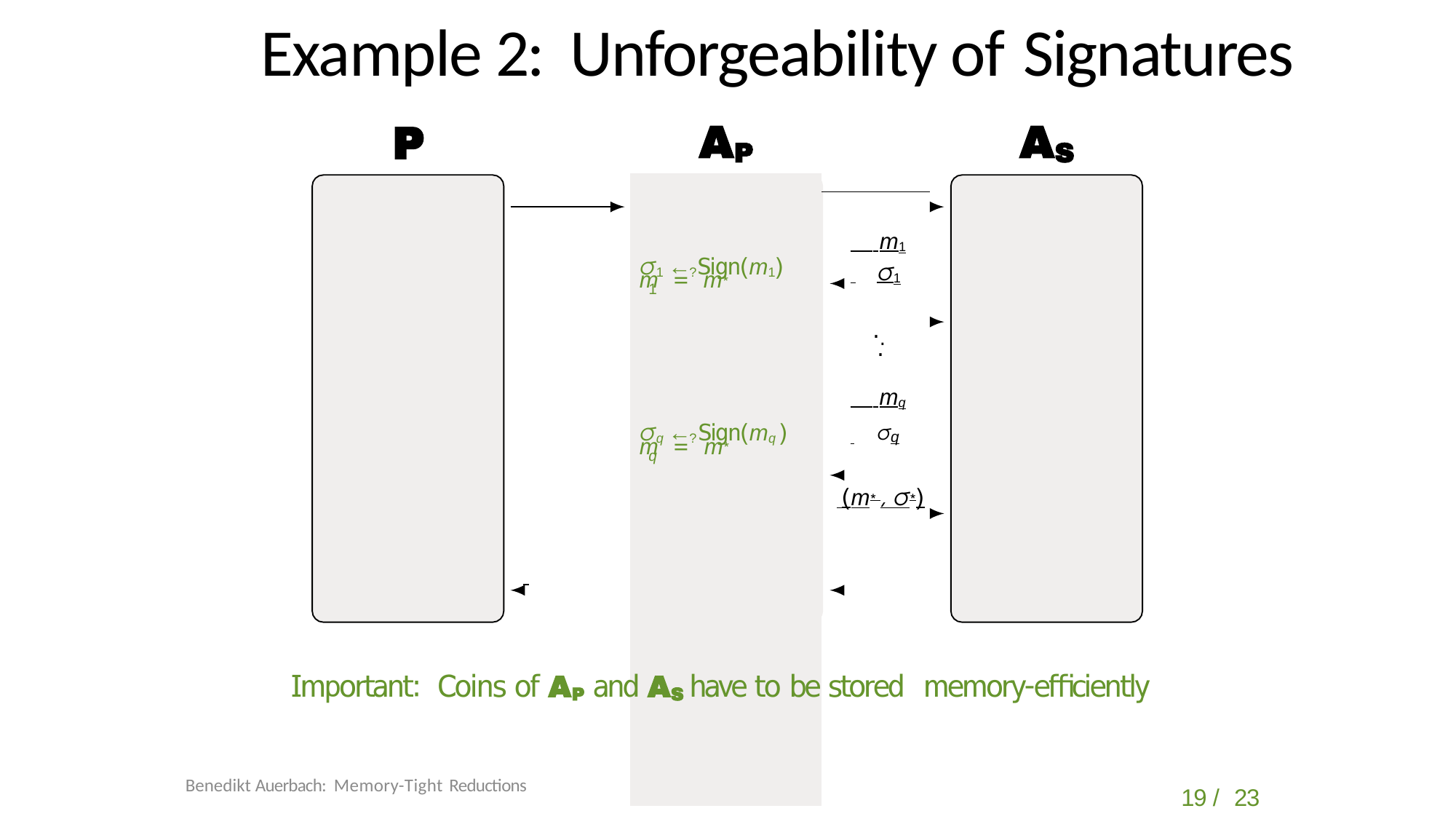

# Example 2:  Unforgeability of Signatures
AP
AS
P
| σ1 ← Sign(m1) m =? m∗ 1 σq ← Sign(mq ) m =? m∗ q |  |
| --- | --- |
|  | m1 σ1 .. . mq σq (m∗ , σ∗) |

Important:  Coins of AP  and AS  have to be stored  memory-efficiently
Benedikt Auerbach:  Memory-Tight Reductions
19 / 23